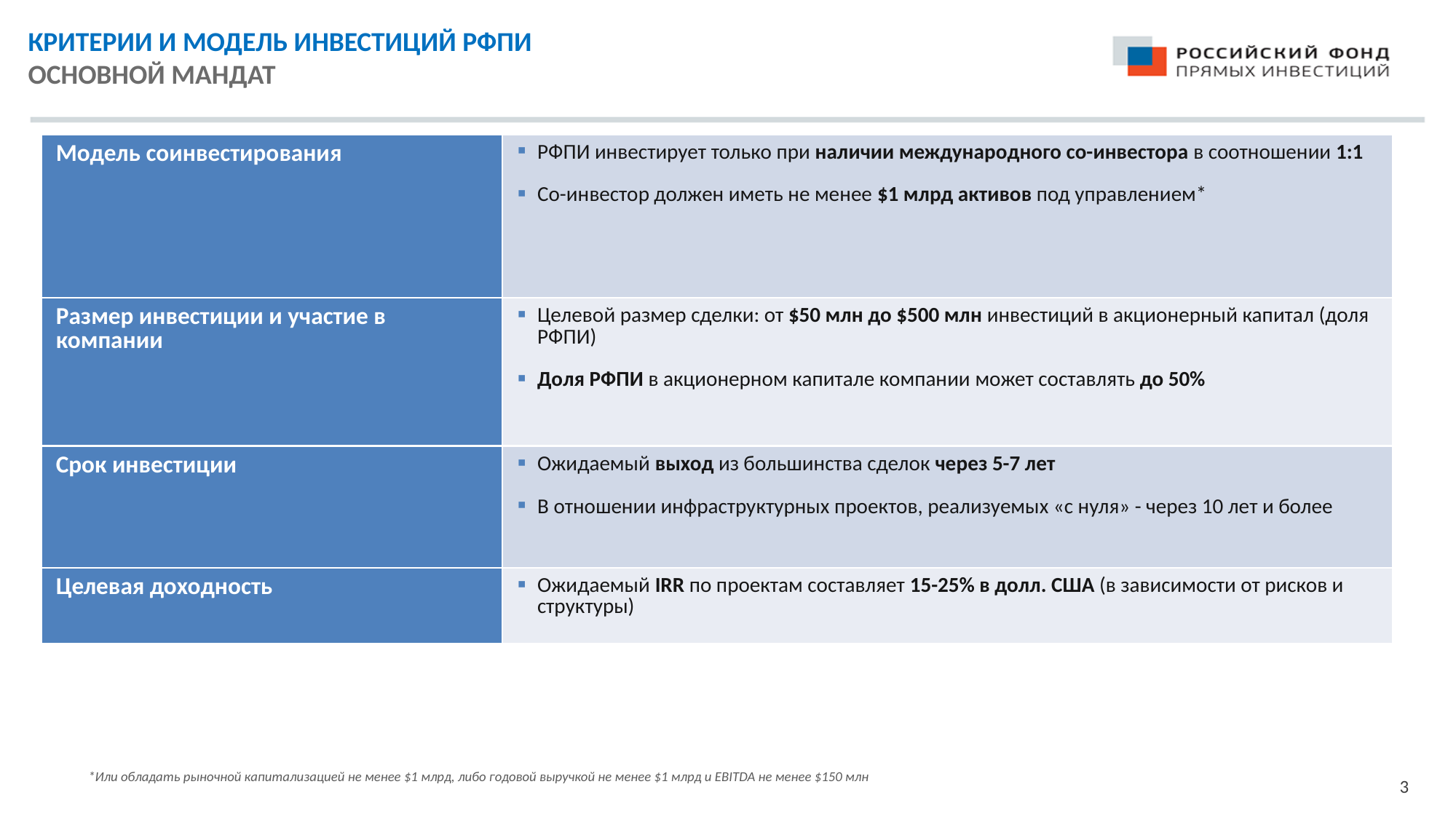

# Критерии И МОДЕЛЬ инвестиций рфпи Основной мандат
| Модель соинвестирования | РФПИ инвестирует только при наличии международного со-инвестора в соотношении 1:1 Со-инвестор должен иметь не менее $1 млрд активов под управлением\* |
| --- | --- |
| Размер инвестиции и участие в компании | Целевой размер сделки: от $50 млн до $500 млн инвестиций в акционерный капитал (доля РФПИ) Доля РФПИ в акционерном капитале компании может составлять до 50% |
| Срок инвестиции | Ожидаемый выход из большинства сделок через 5-7 лет В отношении инфраструктурных проектов, реализуемых «с нуля» - через 10 лет и более |
| Целевая доходность | Ожидаемый IRR по проектам составляет 15-25% в долл. США (в зависимости от рисков и структуры) |
*Или обладать рыночной капитализацией не менее $1 млрд, либо годовой выручкой не менее $1 млрд и EBITDA не менее $150 млн